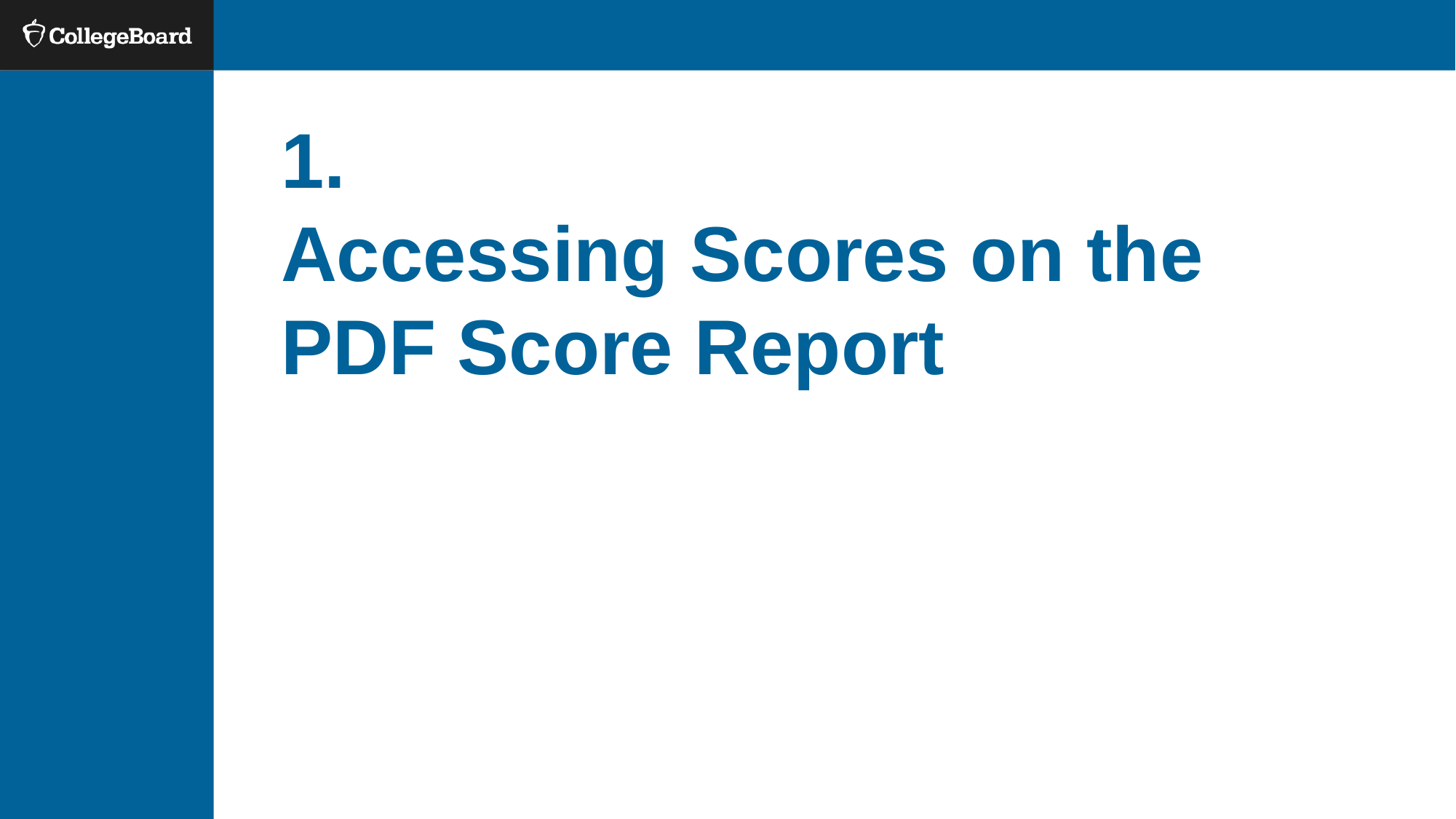

# 1. Accessing Scores on the PDF Score Report